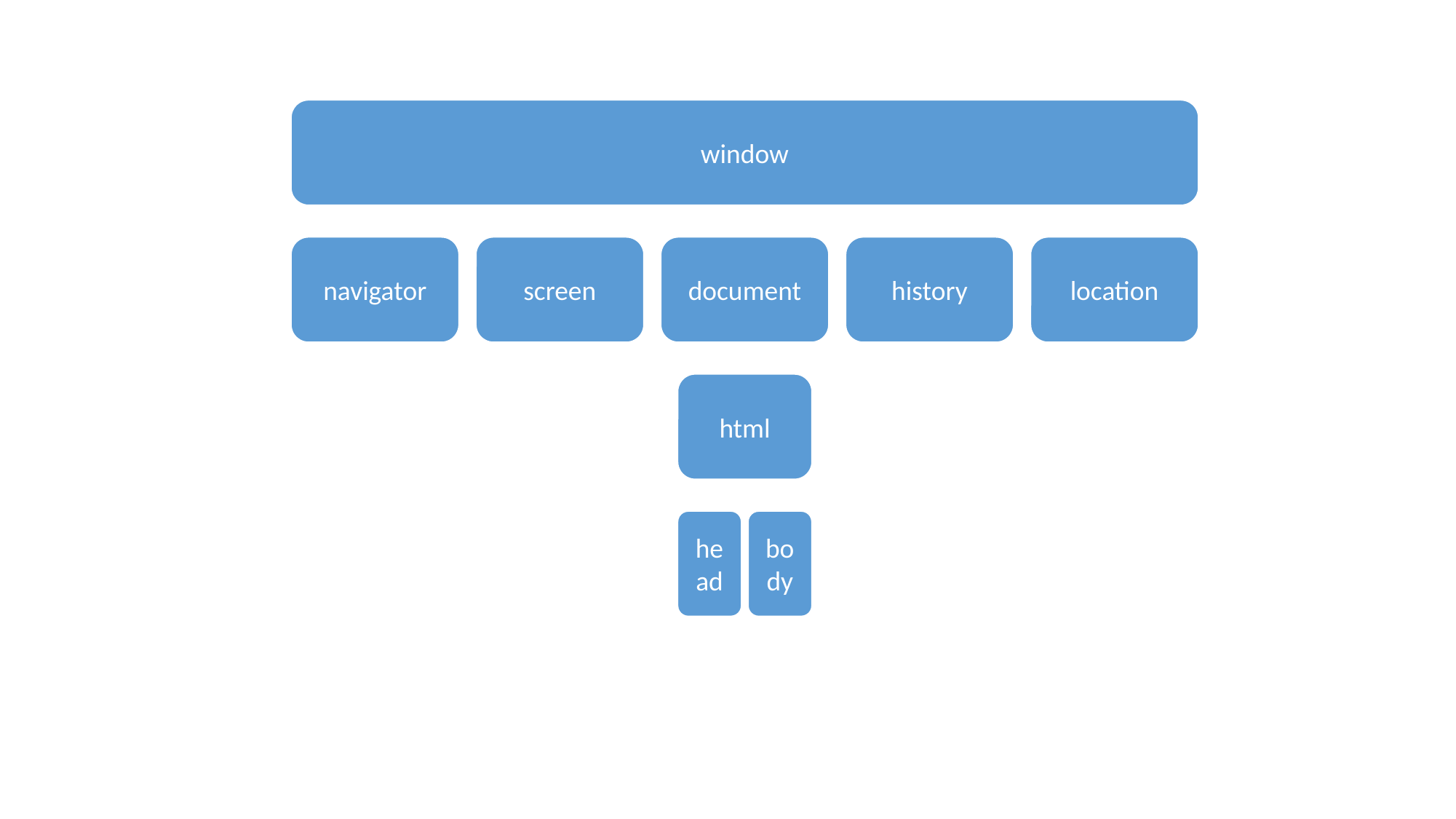

window
navigator
document
screen
history
location
html
head
body